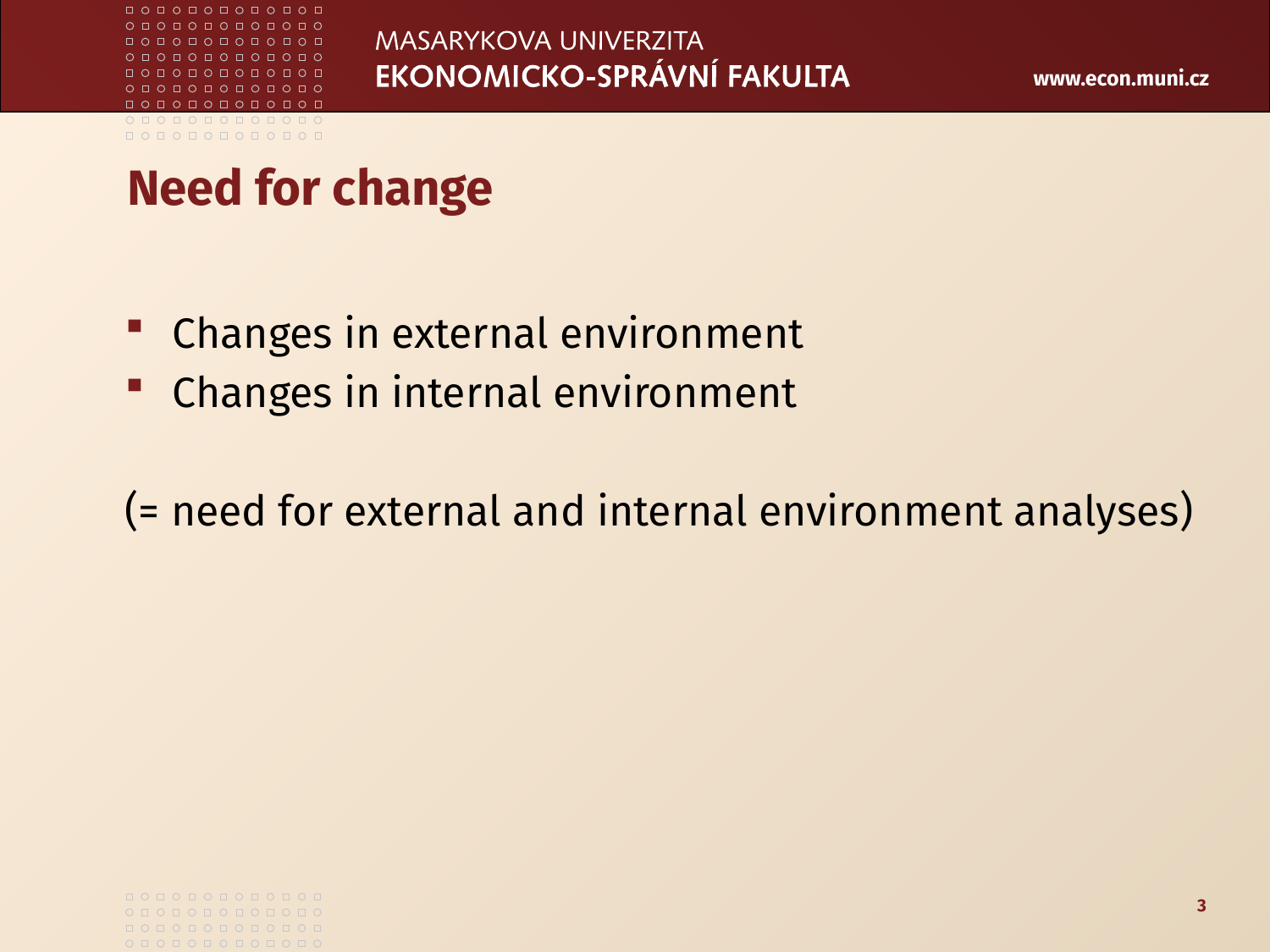

# Need for change
Changes in external environment
Changes in internal environment

(= need for external and internal environment analyses)
3